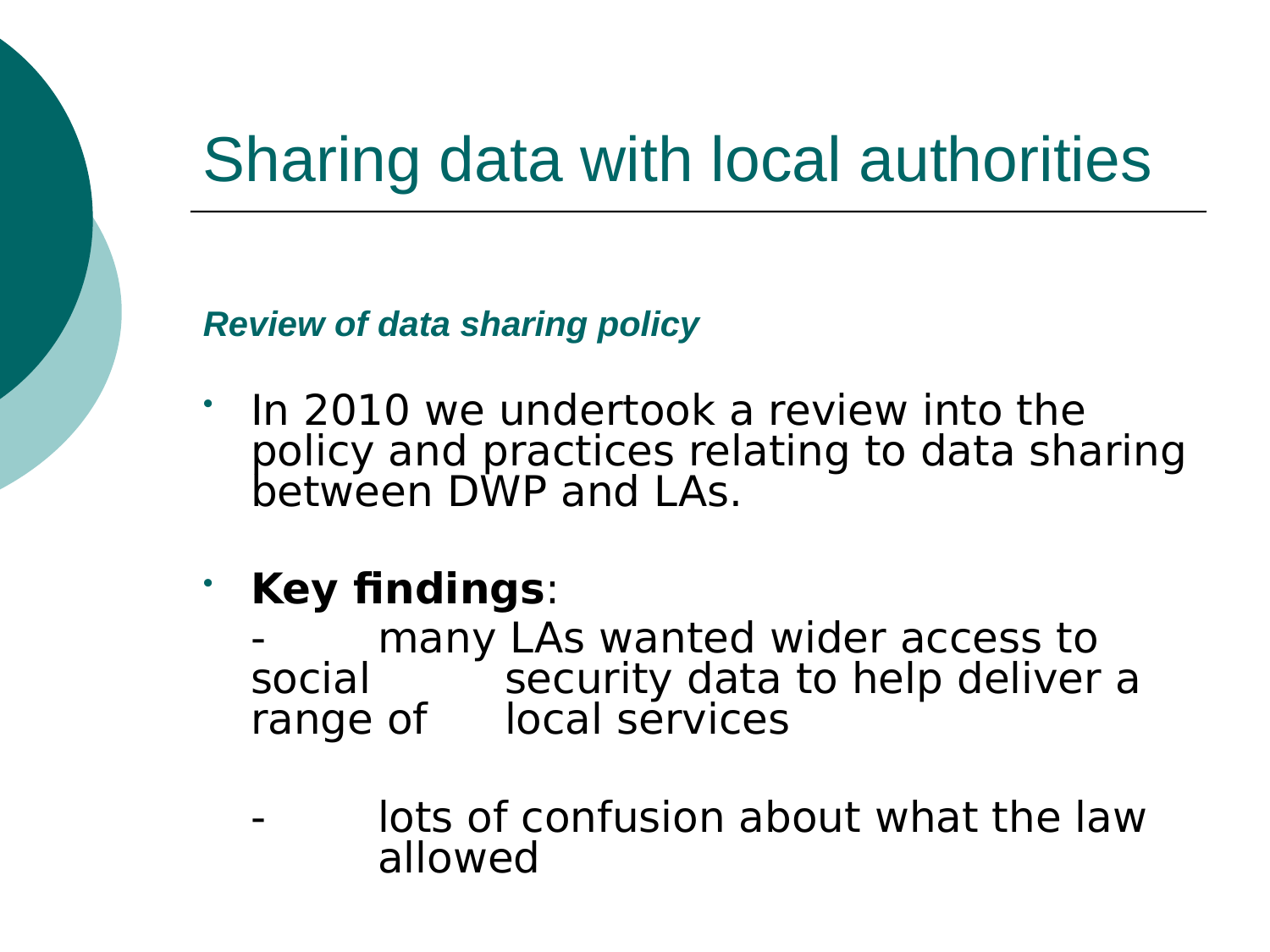

# Sharing data with local authorities

Review of data sharing policy

In 2010 we undertook a review into the policy and practices relating to data sharing between DWP and LAs.

Key findings:
	-	many LAs wanted wider access to social 	security data to help deliver a range of 	local services

	-	lots of confusion about what the law 	allowed